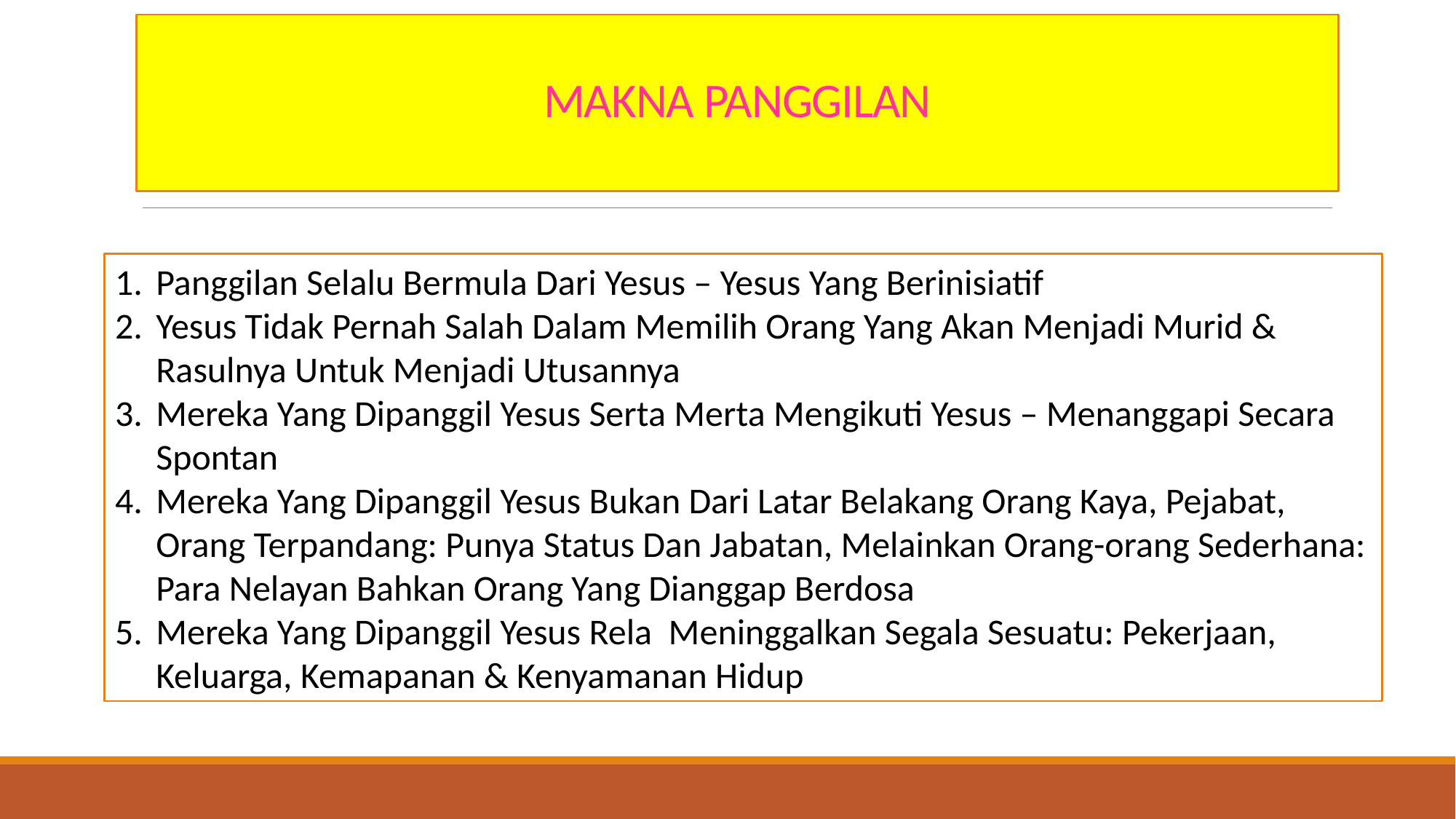

# MAKNA PANGGILAN
Panggilan Selalu Bermula Dari Yesus – Yesus Yang Berinisiatif
Yesus Tidak Pernah Salah Dalam Memilih Orang Yang Akan Menjadi Murid & Rasulnya Untuk Menjadi Utusannya
Mereka Yang Dipanggil Yesus Serta Merta Mengikuti Yesus – Menanggapi Secara Spontan
Mereka Yang Dipanggil Yesus Bukan Dari Latar Belakang Orang Kaya, Pejabat,  Orang Terpandang: Punya Status Dan Jabatan, Melainkan Orang-orang Sederhana: Para Nelayan Bahkan Orang Yang Dianggap Berdosa
Mereka Yang Dipanggil Yesus Rela  Meninggalkan Segala Sesuatu: Pekerjaan, Keluarga, Kemapanan & Kenyamanan Hidup